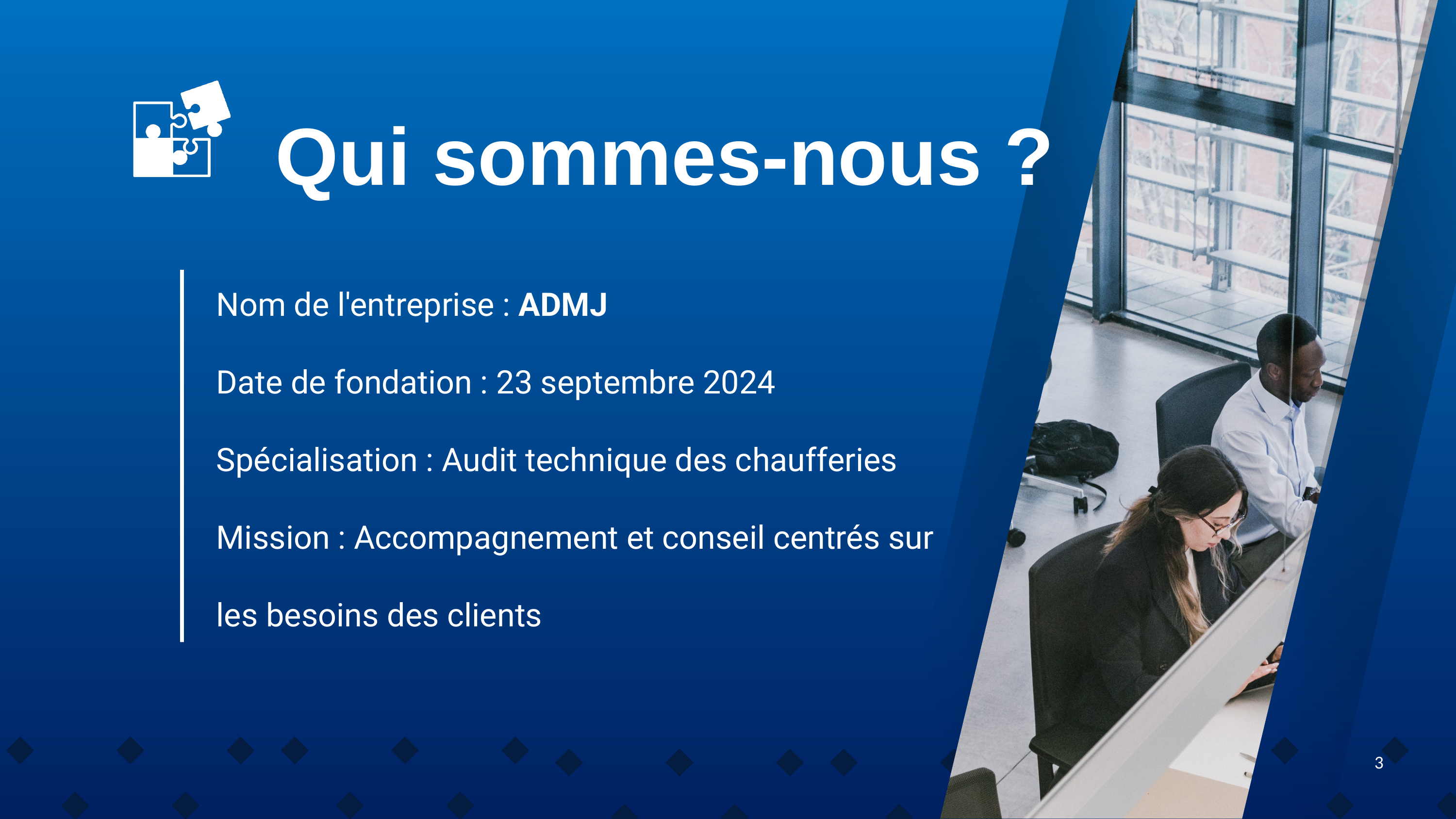

Qui sommes-nous ?
Nom de l'entreprise : ADMJ
Date de fondation : 23 septembre 2024
Spécialisation : Audit technique des chaufferies
Mission : Accompagnement et conseil centrés sur les besoins des clients

3